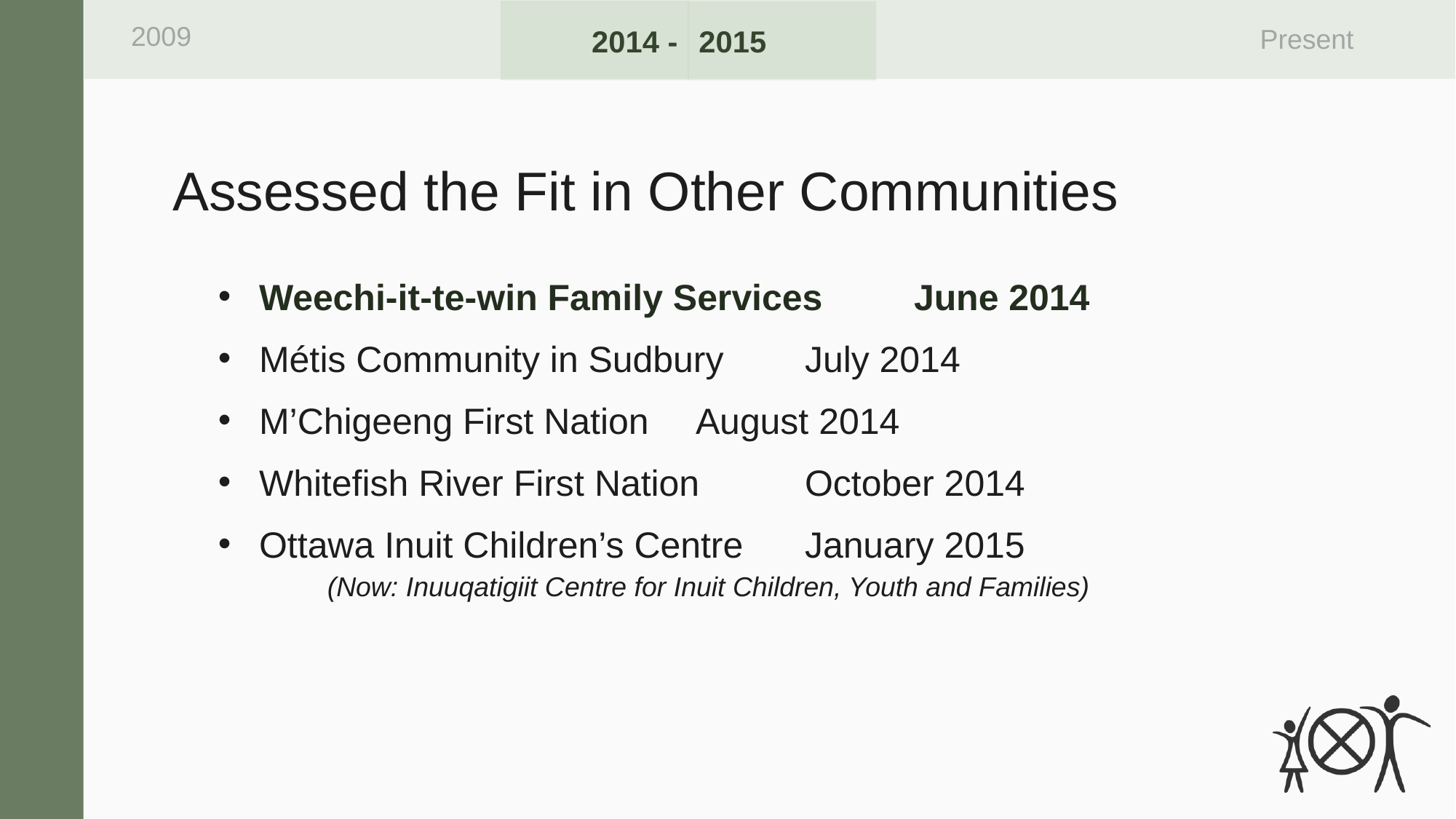

2014 -
2015
2009
Present
# Assessed the Fit in Other Communities
Weechi-it-te-win Family Services	June 2014
Métis Community in Sudbury	July 2014
M’Chigeeng First Nation	August 2014
Whitefish River First Nation	October 2014
Ottawa Inuit Children’s Centre	January 2015
	(Now: Inuuqatigiit Centre for Inuit Children, Youth and Families)